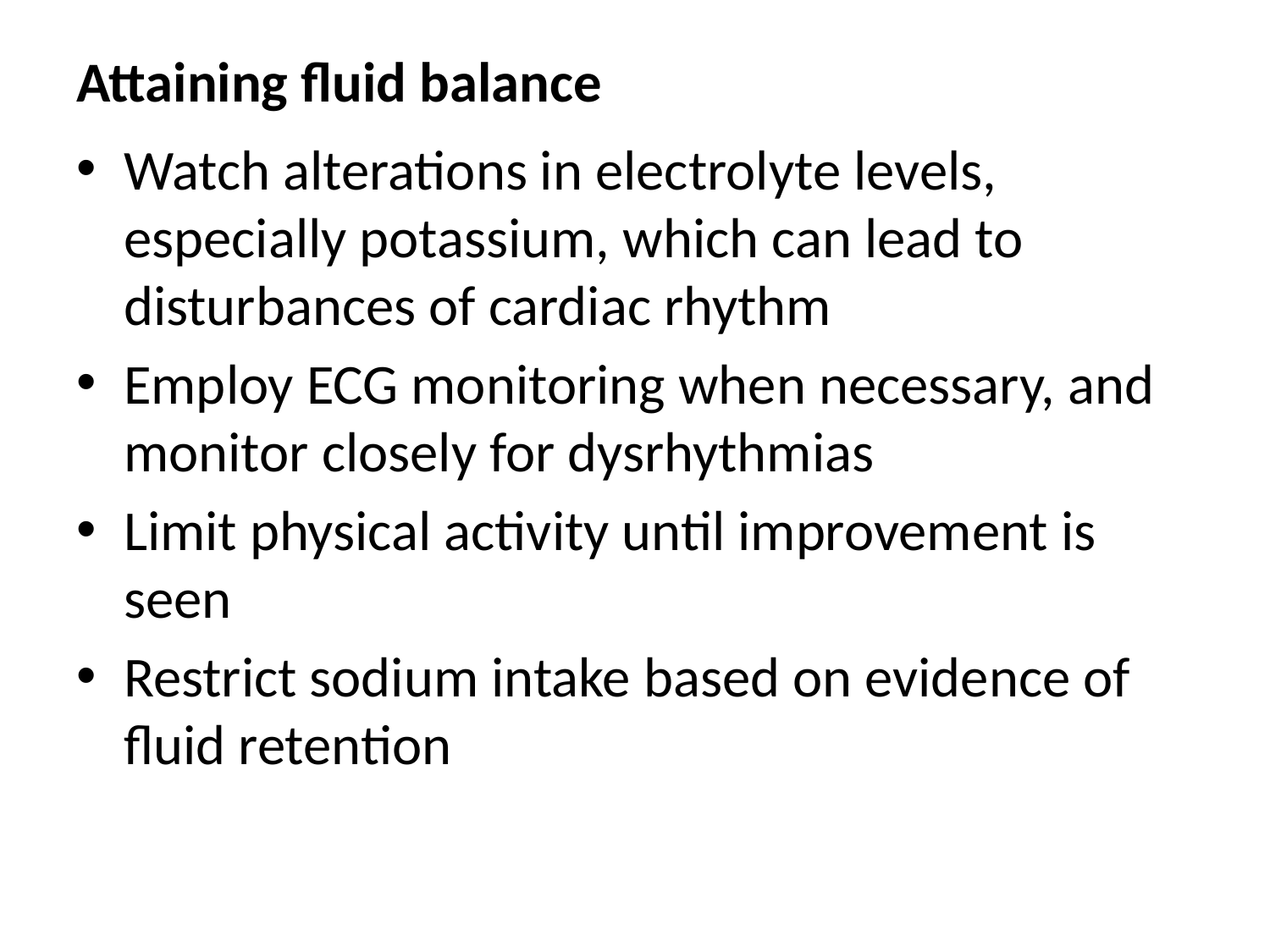

# Attaining fluid balance
Watch alterations in electrolyte levels, especially potassium, which can lead to disturbances of cardiac rhythm
Employ ECG monitoring when necessary, and monitor closely for dysrhythmias
Limit physical activity until improvement is seen
Restrict sodium intake based on evidence of fluid retention